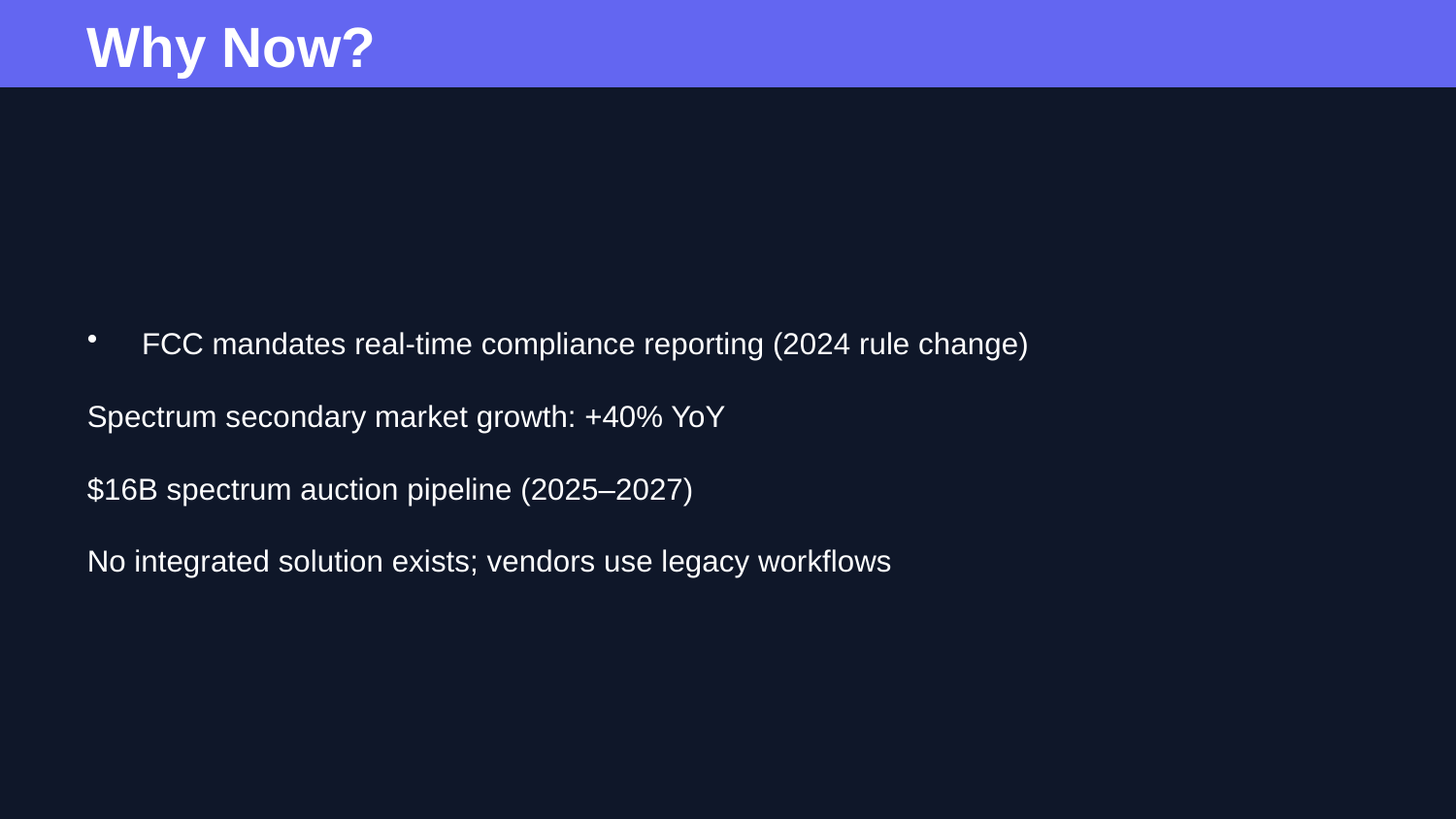

Why Now?
FCC mandates real-time compliance reporting (2024 rule change)

Spectrum secondary market growth: +40% YoY

$16B spectrum auction pipeline (2025–2027)

No integrated solution exists; vendors use legacy workflows